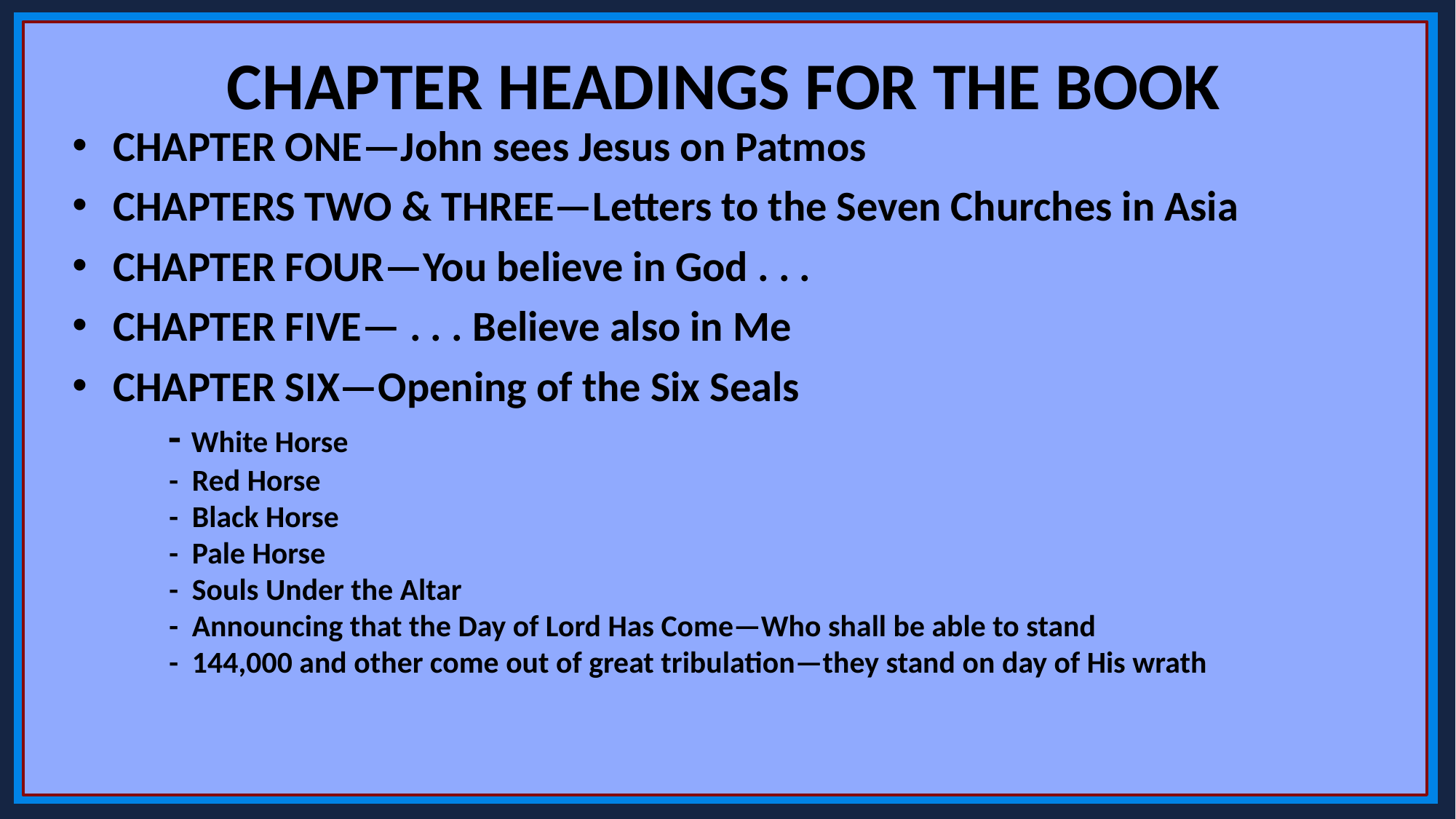

CHAPTER HEADINGS FOR THE BOOK
CHAPTER ONE—John sees Jesus on Patmos
CHAPTERS TWO & THREE—Letters to the Seven Churches in Asia
CHAPTER FOUR—You believe in God . . .
CHAPTER FIVE— . . . Believe also in Me
CHAPTER SIX—Opening of the Six Seals
          - White Horse
              -  Red Horse
              -  Black Horse
              -  Pale Horse
              -  Souls Under the Altar
              -  Announcing that the Day of Lord Has Come—Who shall be able to stand
              -  144,000 and other come out of great tribulation—they stand on day of His wrath